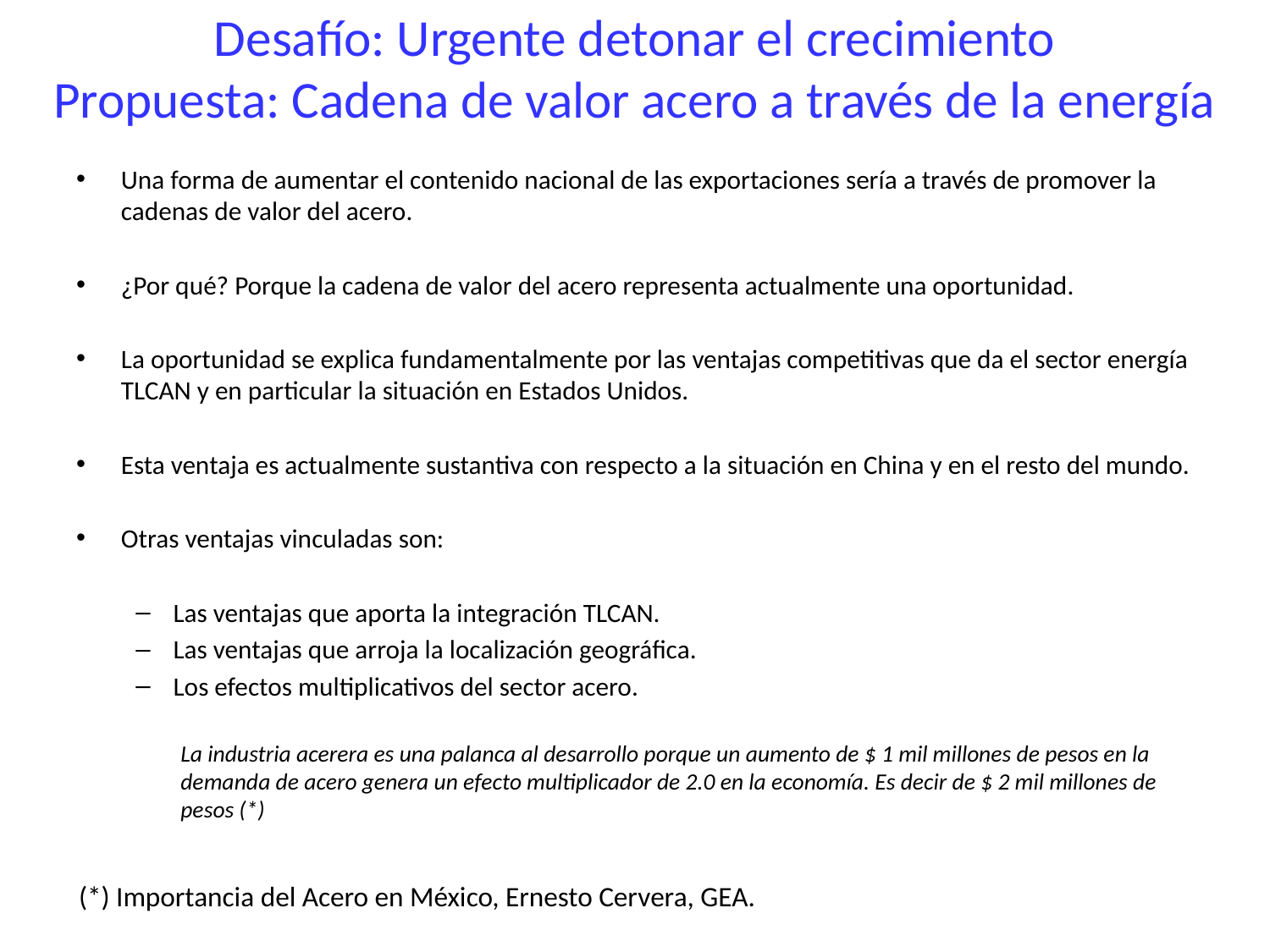

# Desafío: Urgente detonar el crecimiento Propuesta: Cadena de valor acero a través de la energía
Una forma de aumentar el contenido nacional de las exportaciones sería a través de promover la cadenas de valor del acero.

¿Por qué? Porque la cadena de valor del acero representa actualmente una oportunidad.

La oportunidad se explica fundamentalmente por las ventajas competitivas que da el sector energía TLCAN y en particular la situación en Estados Unidos.

Esta ventaja es actualmente sustantiva con respecto a la situación en China y en el resto del mundo.

Otras ventajas vinculadas son:

Las ventajas que aporta la integración TLCAN.
Las ventajas que arroja la localización geográfica.
Los efectos multiplicativos del sector acero.

La industria acerera es una palanca al desarrollo porque un aumento de $ 1 mil millones de pesos en la demanda de acero genera un efecto multiplicador de 2.0 en la economía. Es decir de $ 2 mil millones de pesos (*)

(*) Importancia del Acero en México, Ernesto Cervera, GEA.